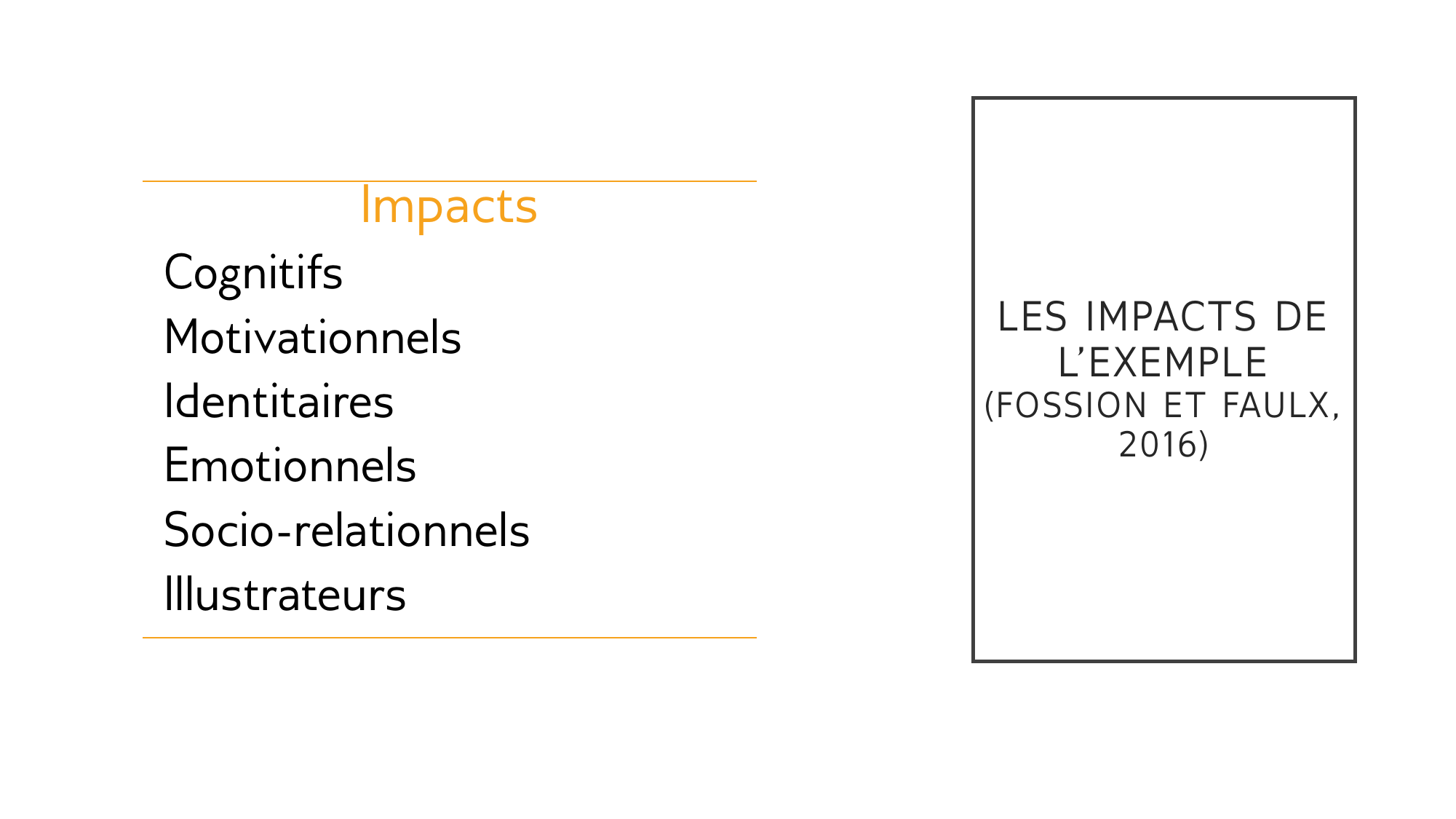

# Les impacts de l’exemple (Fossion et Faulx, 2016)
| Impacts |
| --- |
| Cognitifs |
| Motivationnels |
| Identitaires |
| Emotionnels |
| Socio-relationnels |
| Illustrateurs |